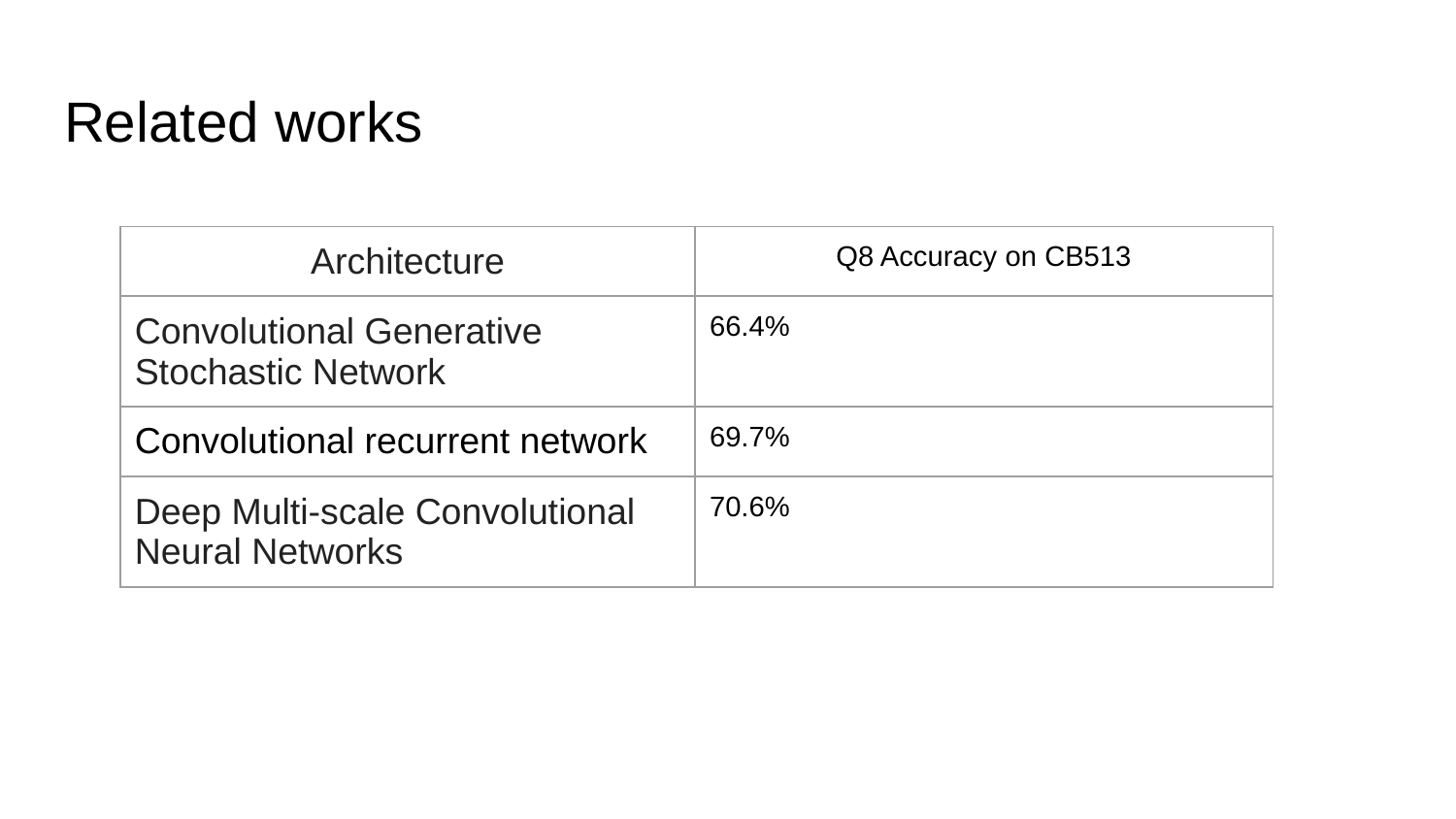

# Related works
| Architecture | Q8 Accuracy on CB513 |
| --- | --- |
| Convolutional Generative Stochastic Network | 66.4% |
| Convolutional recurrent network | 69.7% |
| Deep Multi-scale Convolutional Neural Networks | 70.6% |